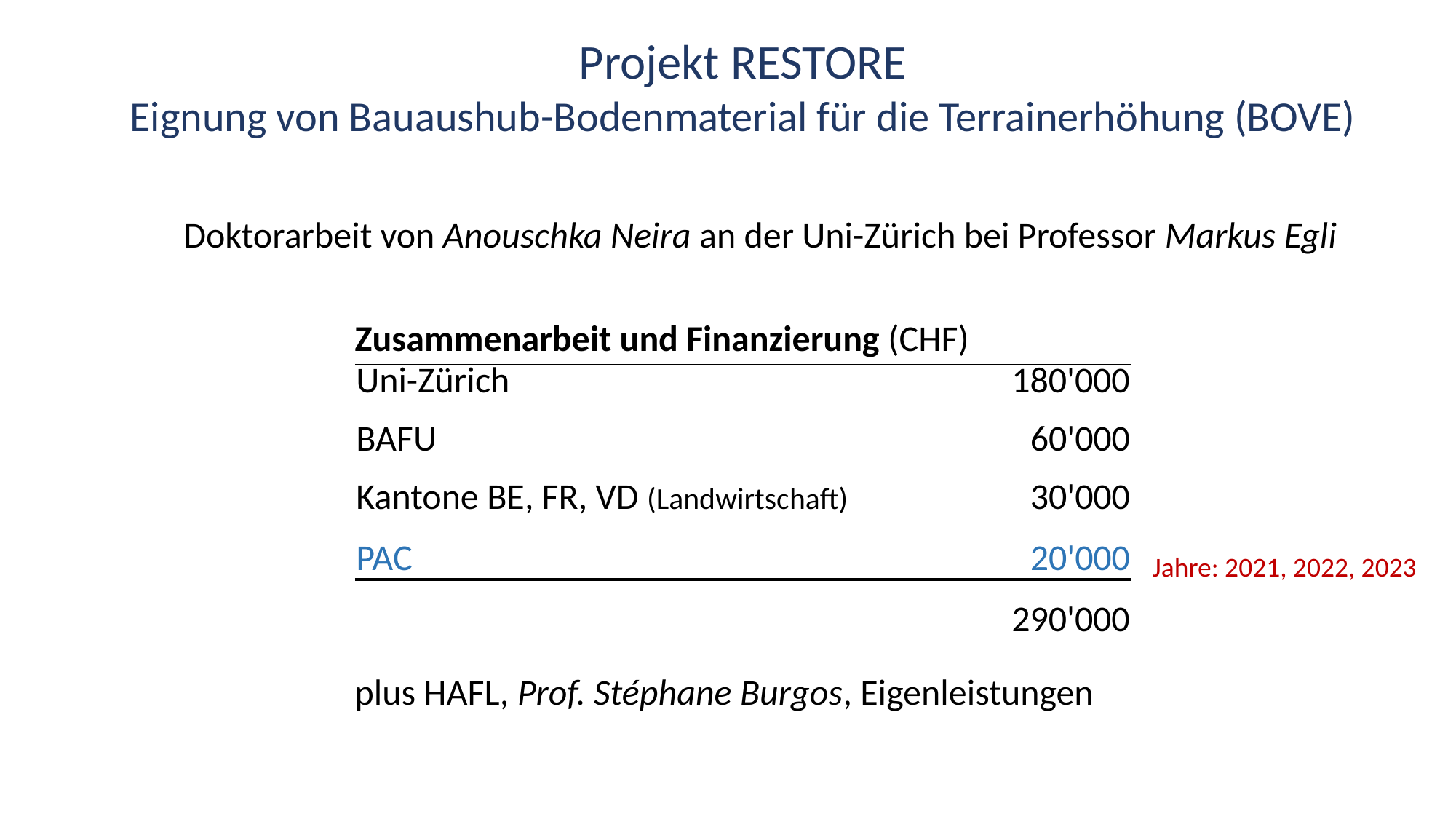

Projekt RESTORE
Eignung von Bauaushub-Bodenmaterial für die Terrainerhöhung (BOVE)
Doktorarbeit von Anouschka Neira an der Uni-Zürich bei Professor Markus Egli
Zusammenarbeit und Finanzierung (CHF)
| Uni-Zürich | 180'000 |
| --- | --- |
| BAFU | 60'000 |
| Kantone BE, FR, VD (Landwirtschaft) | 30'000 |
| PAC | 20'000 |
|  | 290'000 |
Jahre: 2021, 2022, 2023
plus HAFL, Prof. Stéphane Burgos, Eigenleistungen